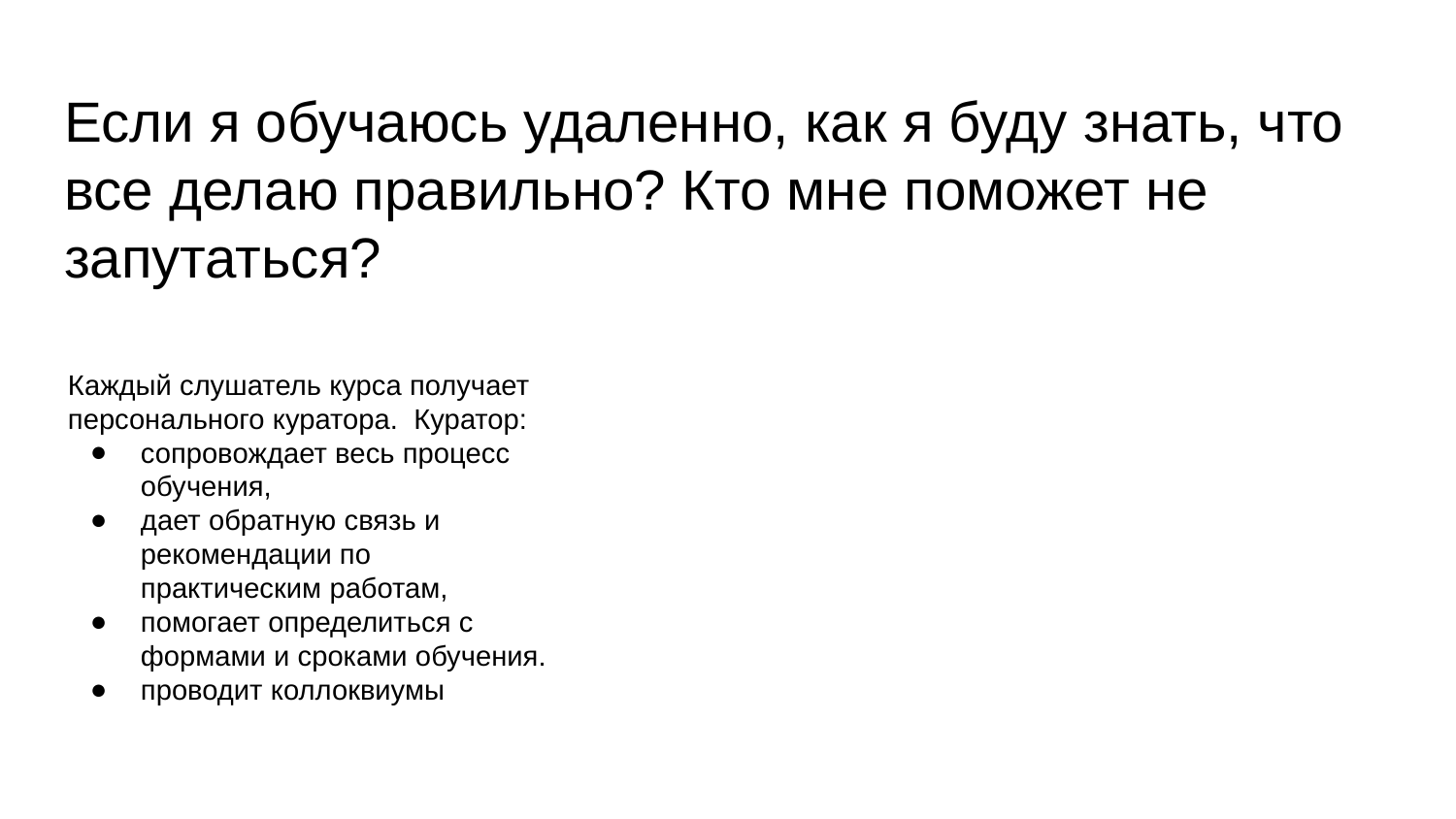

# Если я обучаюсь удаленно, как я буду знать, что все делаю правильно? Кто мне поможет не запутаться?
Каждый слушатель курса получает персонального куратора.  Куратор:
сопровождает весь процесс обучения,
дает обратную связь и рекомендации по практическим работам,
помогает определиться с формами и сроками обучения.
проводит коллоквиумы